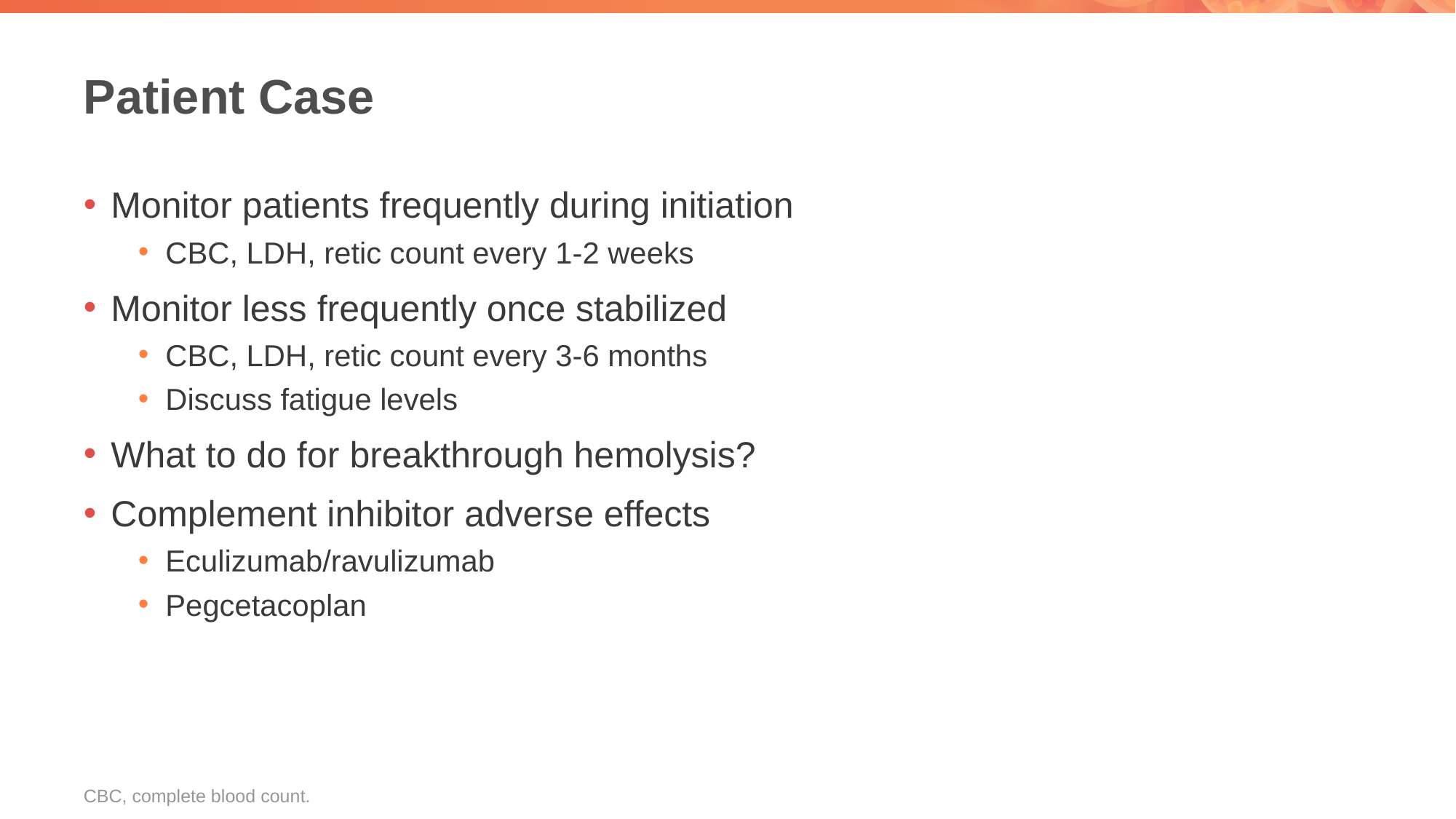

# Patient Case
Monitor patients frequently during initiation
CBC, LDH, retic count every 1-2 weeks
Monitor less frequently once stabilized
CBC, LDH, retic count every 3-6 months
Discuss fatigue levels
What to do for breakthrough hemolysis?
Complement inhibitor adverse effects
Eculizumab/ravulizumab
Pegcetacoplan
CBC, complete blood count.